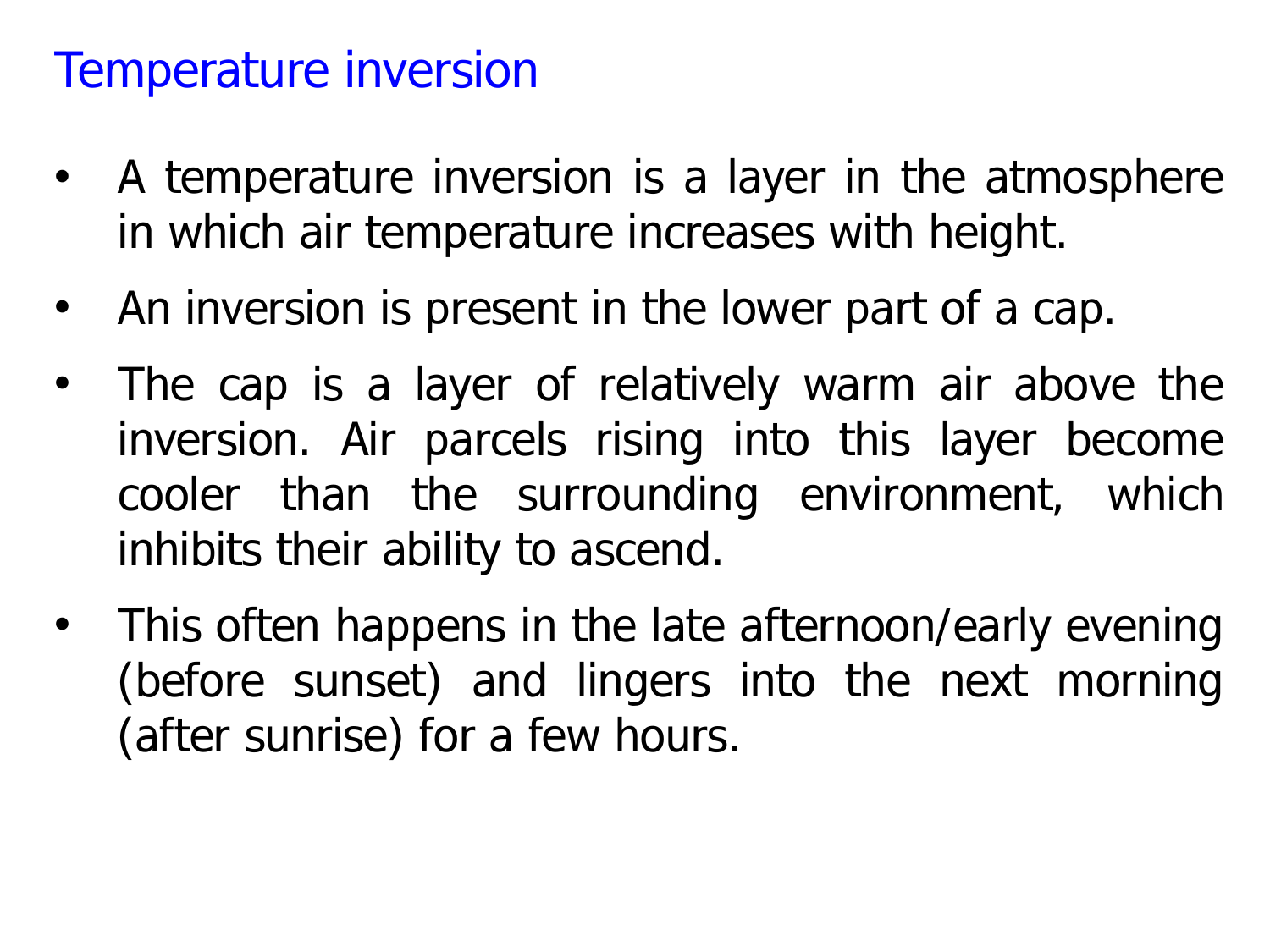

Temperature inversion

A temperature inversion is a layer in the atmosphere in which air temperature increases with height.
An inversion is present in the lower part of a cap.
The cap is a layer of relatively warm air above the inversion. Air parcels rising into this layer become cooler than the surrounding environment, which inhibits their ability to ascend.
This often happens in the late afternoon/early evening (before sunset) and lingers into the next morning (after sunrise) for a few hours.